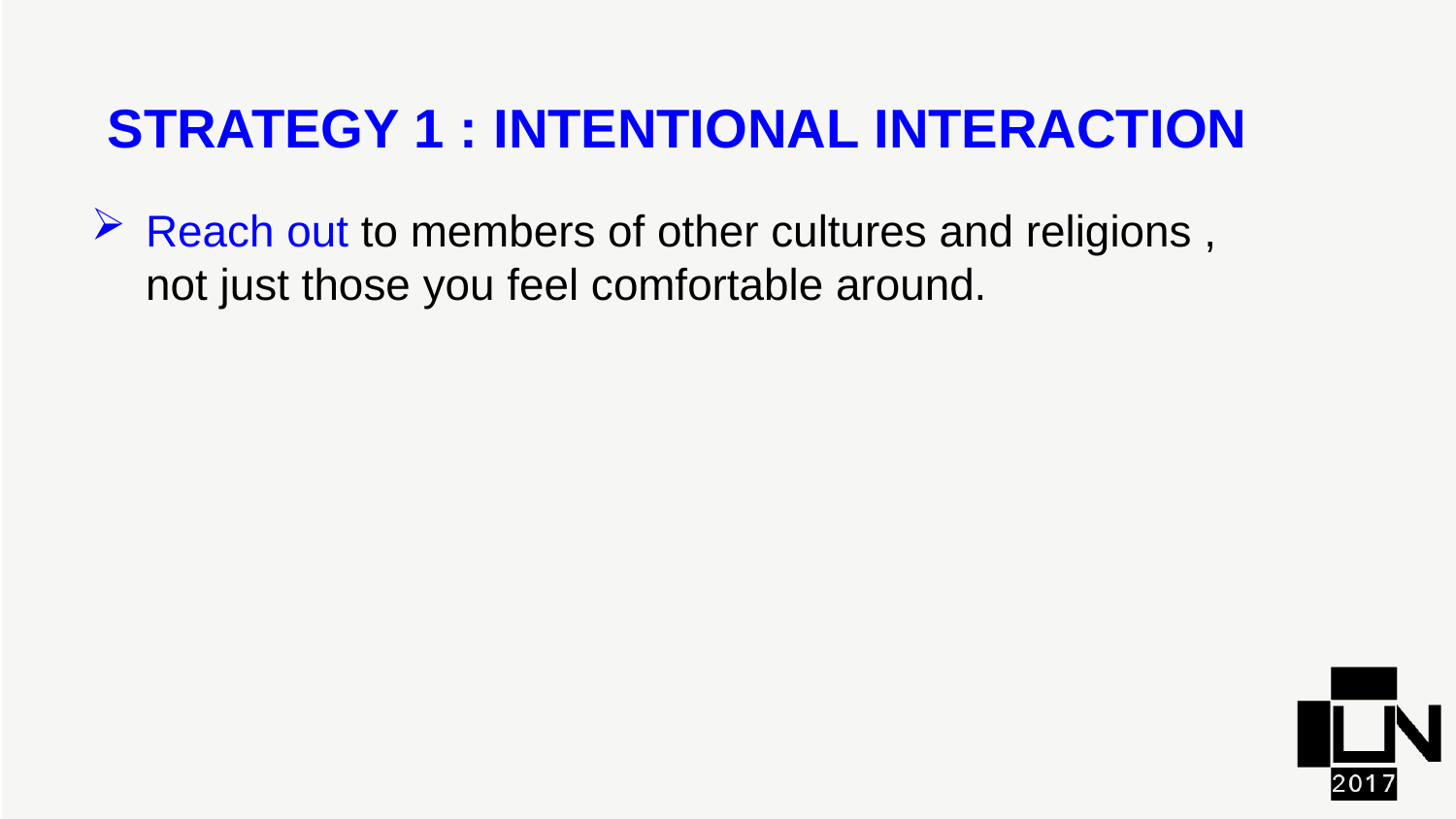

Strategy 1 : Intentional Interaction

Reach out to members of other cultures and religions , not just those you feel comfortable around.